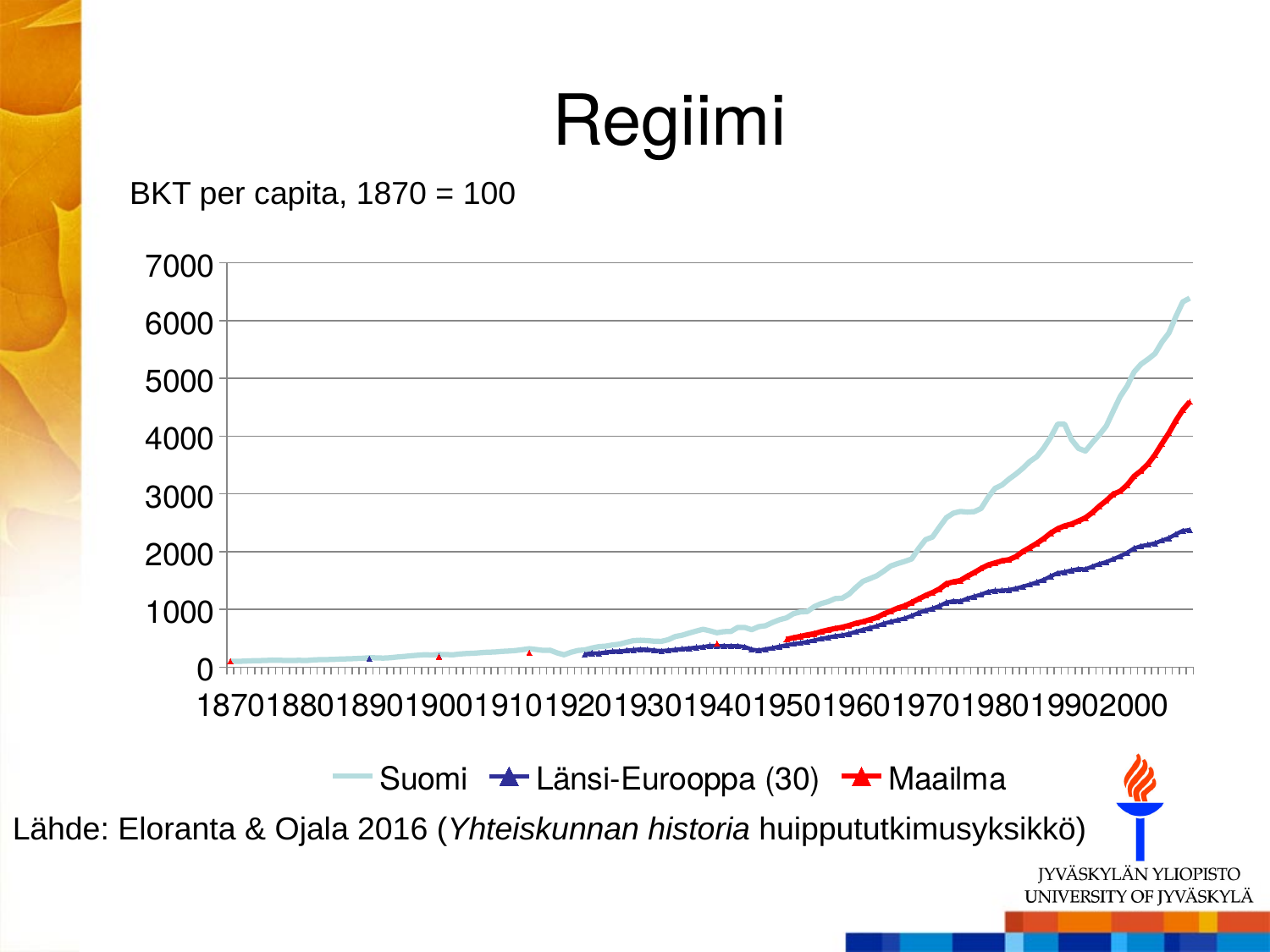

# Regiimi
BKT per capita, 1870 = 100

### Chart

| Category | Suomi | Länsi-Eurooppa (30) | Maailma |
|---|---|---|---|
| 1870 | 100.0 | 100.0 | 100.0 |
| 1871 | 100.67708854427212 | None | None |
| 1872 | 104.19279639819912 | None | None |
| 1873 | 110.26538269134566 | None | None |
| 1874 | 112.82226113056528 | None | None |
| 1875 | 115.05952976488243 | None | None |
| 1876 | 121.45172586293147 | None | None |
| 1877 | 118.57523761880941 | None | None |
| 1878 | 116.33796898449222 | None | None |
| 1879 | 117.61640820410206 | None | None |
| 1880 | 118.25562781390695 | None | None |
| 1881 | 115.05952976488243 | None | None |
| 1882 | 126.24587293646825 | None | None |
| 1883 | 131.04002001000498 | None | None |
| 1884 | 131.99884942471235 | None | None |
| 1885 | 135.19494747373685 | None | None |
| 1886 | 141.90675337668836 | None | None |
| 1887 | 144.14402201100552 | None | None |
| 1888 | 149.57738869434715 | None | None |
| 1889 | 154.69114557278638 | None | None |
| 1890 | 163.3206103051526 | 146.17412080444447 | None |
| 1891 | 161.72256128064032 | None | None |
| 1892 | 156.92841420710357 | None | None |
| 1893 | 163.00100050025011 | None | None |
| 1894 | 175.78539269634817 | None | None |
| 1895 | 185.3736868434217 | None | None |
| 1896 | 197.51885942971484 | None | None |
| 1897 | 207.10715357678836 | None | None |
| 1898 | 216.05622811405703 | None | None |
| 1899 | 210.94247123561777 | None | None |
| 1900 | 220.85037518759378 | 184.0496517642483 | 177.69754086502542 |
| 1901 | 218.2934967483742 | None | None |
| 1902 | 213.81895947973985 | None | None |
| 1903 | 228.2014007003502 | None | None |
| 1904 | 236.83086543271634 | None | None |
| 1905 | 240.66618309154575 | None | None |
| 1906 | 250.25447723861927 | None | None |
| 1907 | 258.8839419709855 | None | None |
| 1908 | 261.7604302151076 | None | None |
| 1909 | 273.2663831915958 | None | None |
| 1910 | 279.3389694847424 | None | None |
| 1911 | 287.3292146073037 | None | None |
| 1912 | 303.30970485242625 | None | None |
| 1913 | 319.60980490245123 | 246.33645386879505 | 246.30350264074877 |
| 1914 | 305.5469734867433 | None | None |
| 1915 | 290.2057028514257 | None | None |
| 1916 | 294.0410205102551 | None | None |
| 1917 | 247.05837918959475 | None | None |
| 1918 | 214.13856928464236 | None | None |
| 1919 | 258.56433216608303 | None | None |
| 1920 | 289.2468734367184 | None | None |
| 1921 | 298.83516758379193 | 222.58637242254179 | None |
| 1922 | 330.4765382691346 | 241.53321778585152 | None |
| 1923 | 354.76688344172084 | 239.42860766153498 | None |
| 1924 | 364.03556778389196 | 257.7859665385612 | None |
| 1925 | 384.8102051025513 | 271.6578010571298 | None |
| 1926 | 399.51225612806405 | 274.9721315950298 | None |
| 1927 | 430.8340170085043 | 288.3104104241461 | None |
| 1928 | 459.91850925462734 | 299.9417651371493 | None |
| 1929 | 465.3518759379689 | 309.1511546440215 | None |
| 1930 | 459.91850925462734 | 304.1234080399129 | None |
| 1931 | 448.7321660830416 | 289.4941033327878 | None |
| 1932 | 446.81450725362686 | 281.9483326205027 | None |
| 1933 | 476.5382191095548 | 291.61195421545887 | None |
| 1934 | 530.552276138069 | 303.4359122360241 | None |
| 1935 | 553.244572286143 | 315.84088963036436 | None |
| 1936 | 590.6389194597299 | 325.63509509279424 | None |
| 1937 | 624.1979489744874 | 340.8777349179475 | None |
| 1938 | 656.4785392696349 | 349.8377424198628 | None |
| 1939 | 628.3528764382191 | 370.50745350681467 | None |
| 1940 | 595.7526763381692 | 365.0813821690151 | 405.7538471733158 |
| 1941 | 615.2488744372187 | 368.13703998085725 | None |
| 1942 | 617.1665332666332 | 365.7693724900848 | None |
| 1943 | 688.1199099549776 | 365.88837234872625 | None |
| 1944 | 688.43951975988 | 351.67599940872947 | None |
| 1945 | 648.4882941470736 | 305.64583745820494 | None |
| 1946 | 701.223911955978 | 290.9621823817779 | None |
| 1947 | 717.524012006003 | 310.7751145534736 | None |
| 1948 | 774.4145572786394 | 332.0018677600649 | None |
| 1949 | 821.3971985992996 | 358.055494094247 | None |
| 1950 | 852.976488244122 | 381.29257807869476 | 480.84515717204096 |
| 1951 | 925.512756378189 | 403.82939977047664 | 509.15028905369564 |
| 1952 | 956.528264132066 | 418.43259378621525 | 532.6993539525014 |
| 1953 | 963.231615807904 | 439.78834454671977 | 559.5277058566764 |
| 1954 | 1047.5737868934468 | 464.00127298952646 | 578.6535725869725 |
| 1955 | 1100.9504752376188 | 492.92918058030943 | 615.5376993058505 |
| 1956 | 1134.217108554277 | 515.4963516253391 | 644.4827416370968 |
| 1957 | 1187.543771885943 | 538.0043981337301 | 669.0101180893482 |
| 1958 | 1193.9469734867434 | 551.2005262144406 | 690.4928664378455 |
| 1959 | 1264.8824412206104 | 577.5933014862703 | 722.1382687485567 |
| 1960 | 1380.5902951475737 | 614.7795048118357 | 759.9303066212103 |
| 1961 | 1485.7928964482242 | 647.5652810635538 | 786.2887249675721 |
| 1962 | 1532.1160580290145 | 679.4092316832543 | 823.3396804600292 |
| 1963 | 1582.591295647824 | 711.2468911387738 | 859.1233875543992 |
| 1964 | 1662.5812906453227 | 754.3242918042885 | 921.4235166021181 |
| 1965 | 1750.975487743872 | 785.9392614160133 | 969.6684718547415 |
| 1966 | 1793.0465232616307 | 815.353545840716 | 1022.5375990660579 |
| 1967 | 1830.9154577288646 | 844.272218477698 | 1060.5864822538642 |
| 1968 | 1873.0365182591295 | 889.0821290706134 | 1118.946010544596 |
| 1969 | 2053.426713356678 | 939.9504916478406 | 1180.689029195221 |
| 1970 | 2206.8034017008504 | 981.243550016026 | 1240.5283821897847 |
| 1971 | 2252.926463231616 | 1014.7086698792489 | 1291.9441297090052 |
| 1972 | 2424.862431215608 | 1059.4676910216842 | 1353.39630282187 |
| 1973 | 2587.4937468734365 | 1119.8941603315327 | 1443.2178132749077 |
| 1974 | 2665.882941470735 | 1144.1963661151676 | 1476.8169407491355 |
| 1975 | 2696.598299149575 | 1139.0295165854195 | 1499.3395067357333 |
| 1976 | 2685.142571285643 | 1188.1925372826904 | 1572.477950908528 |
| 1977 | 2691.745872936468 | 1222.392198332658 | 1636.24046973357 |
| 1978 | 2748.0740370185094 | 1258.4046801996728 | 1708.183244185026 |
| 1979 | 2939.2696348174086 | 1304.1651978477903 | 1769.2576745609028 |
| 1980 | 3096.048024012006 | 1324.3766042161658 | 1805.0184859954093 |
| 1981 | 3153.7268634317156 | 1327.2125034538456 | 1840.3995239273108 |
| 1982 | 3256.1280640320165 | 1338.4339453133657 | 1860.7424960353435 |
| 1983 | 3344.1220610305154 | 1362.8296268452593 | 1913.6657465544847 |
| 1984 | 3445.0225112556277 | 1395.2890543031233 | 2000.9551035273553 |
| 1985 | 3560.9804902451224 | 1430.0662244361713 | 2069.923188186837 |
| 1986 | 3645.472736368184 | 1470.3011986507624 | 2143.125932107545 |
| 1987 | 3794.9474737368682 | 1512.5496905176492 | 2225.2981284068987 |
| 1988 | 3981.04052026013 | 1573.7736897065836 | 2320.767568732485 |
| 1989 | 4206.703351675837 | 1628.0387930713744 | 2394.9491856586033 |
| 1990 | 4207.253626813406 | 1647.6047506641567 | 2445.2090218474955 |
| 1991 | 3938.521642081856 | 1677.852563744068 | 2477.6641393741293 |
| 1992 | 3788.4475002391596 | 1698.9887451296145 | 2530.207766925913 |
| 1993 | 3741.381446416119 | 1694.8104285509658 | 2585.743701632479 |
| 1994 | 3888.613717349732 | 1742.4626329491975 | 2676.253781615513 |
| 1995 | 4022.609877199942 | 1787.6547379634062 | 2788.3838465995527 |
| 1996 | 4175.163209502676 | 1820.1812203828829 | 2882.8485252152977 |
| 1997 | 4433.615214229155 | 1871.1453484736744 | 2995.6095137798516 |
| 1998 | 4684.342171085543 | 1921.6518807064851 | 3046.227466181651 |
| 1999 | 4865.482741370685 | 1979.259735680796 | 3153.811261248103 |
| 2000 | 5111.805902951475 | 2058.322085291087 | 3306.1932255420365 |
| 2001 | 5246.623311655828 | 2096.075125256452 | 3400.9121708558496 |
| 2002 | 5331.1655827913955 | 2119.873431814391 | 3516.4323646269613 |
| 2003 | 5427.2136068034015 | 2144.490966586926 | 3677.5854448144523 |
| 2004 | 5627.813906953476 | 2193.407356356517 | 3870.4889421927724 |
| 2005 | 5785.392696348174 | 2234.1224524697896 | 4053.6406941121777 |
| 2006 | 6068.8844422211105 | 2301.1132012619382 | 4266.132700556113 |
| 2007 | 6323.76188094047 | 2361.198129281116 | 4452.720116401718 |
| 2008 | 6386.993496748374 | 2375.223589391069 | 4593.55566310646 |
Lähde: Eloranta & Ojala 2016 (Yhteiskunnan historia huippututkimusyksikkö)